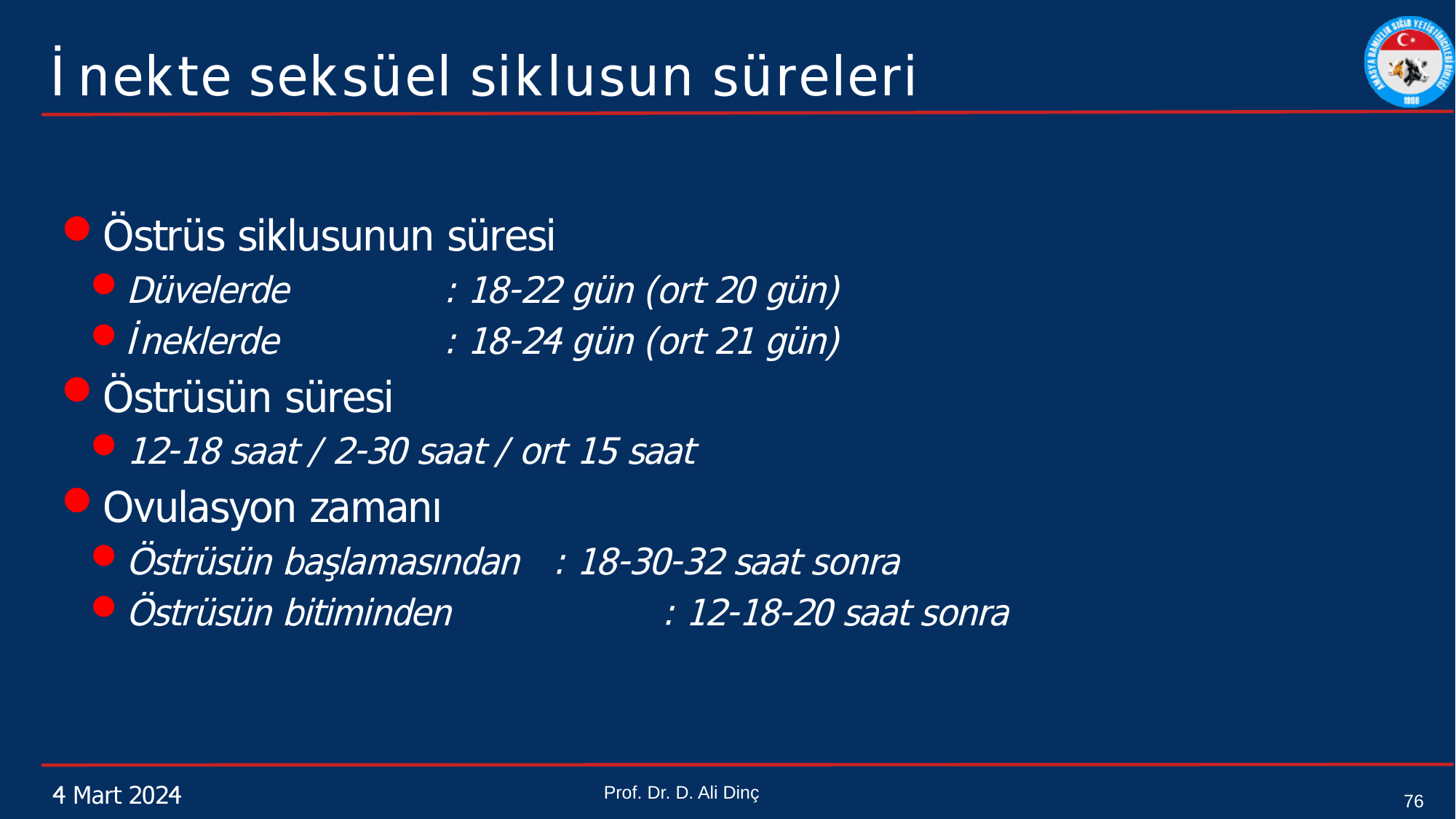

# İnekte seksüel siklusun süreleri
Östrüs siklusunun süresi
Düvelerde		: 18-22 gün (ort 20 gün)
İneklerde		: 18-24 gün (ort 21 gün)
Östrüsün süresi
12-18 saat / 2-30 saat / ort 15 saat
Ovulasyon zamanı
Östrüsün başlamasından	: 18-30-32 saat sonra
Östrüsün bitiminden		: 12-18-20 saat sonra
4 Mart 2024
Prof. Dr. D. Ali Dinç
76